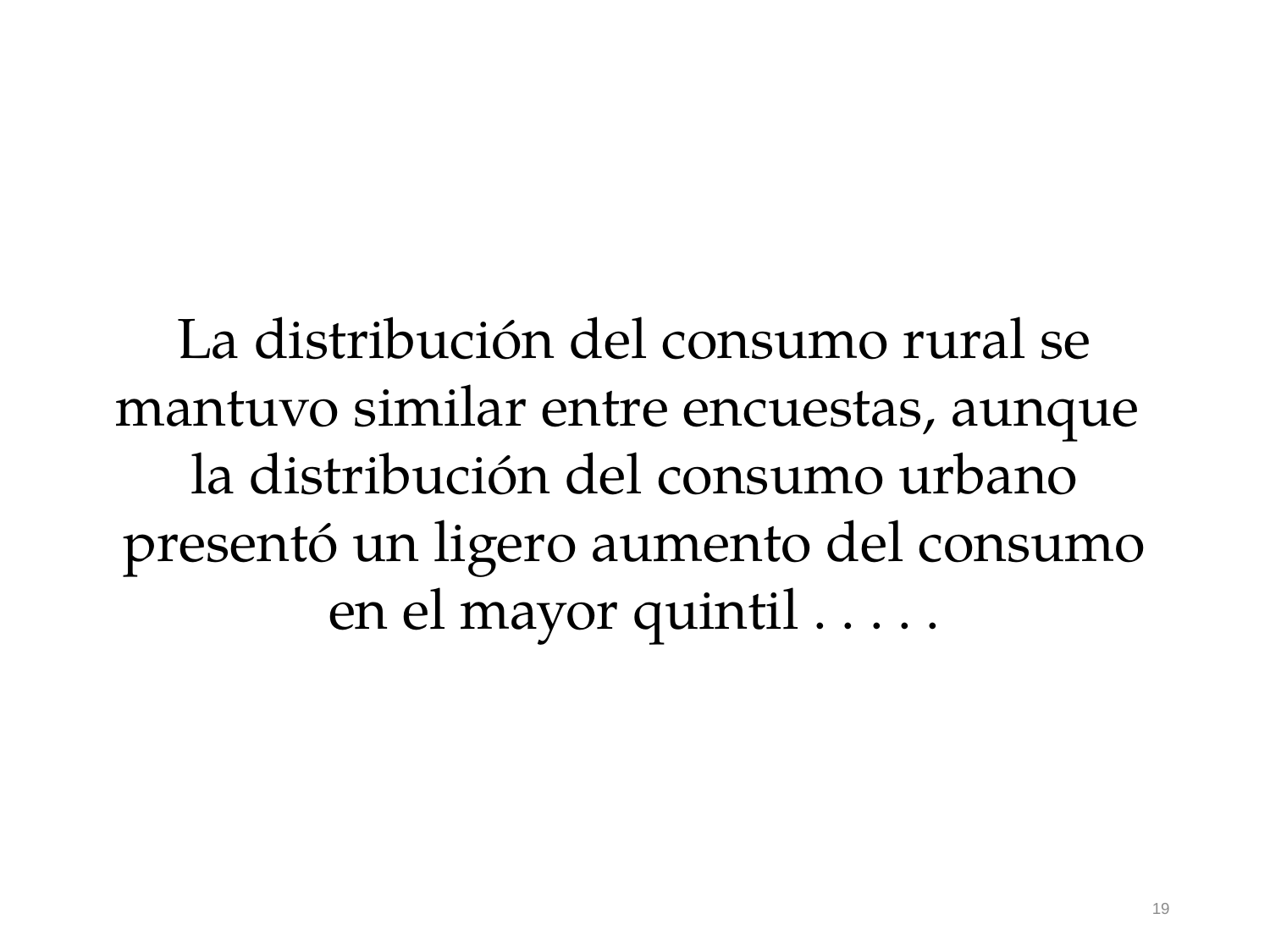

La distribución del consumo rural se mantuvo similar entre encuestas, aunque  la distribución del consumo urbano presentó un ligero aumento del consumo en el mayor quintil . . . . .
19